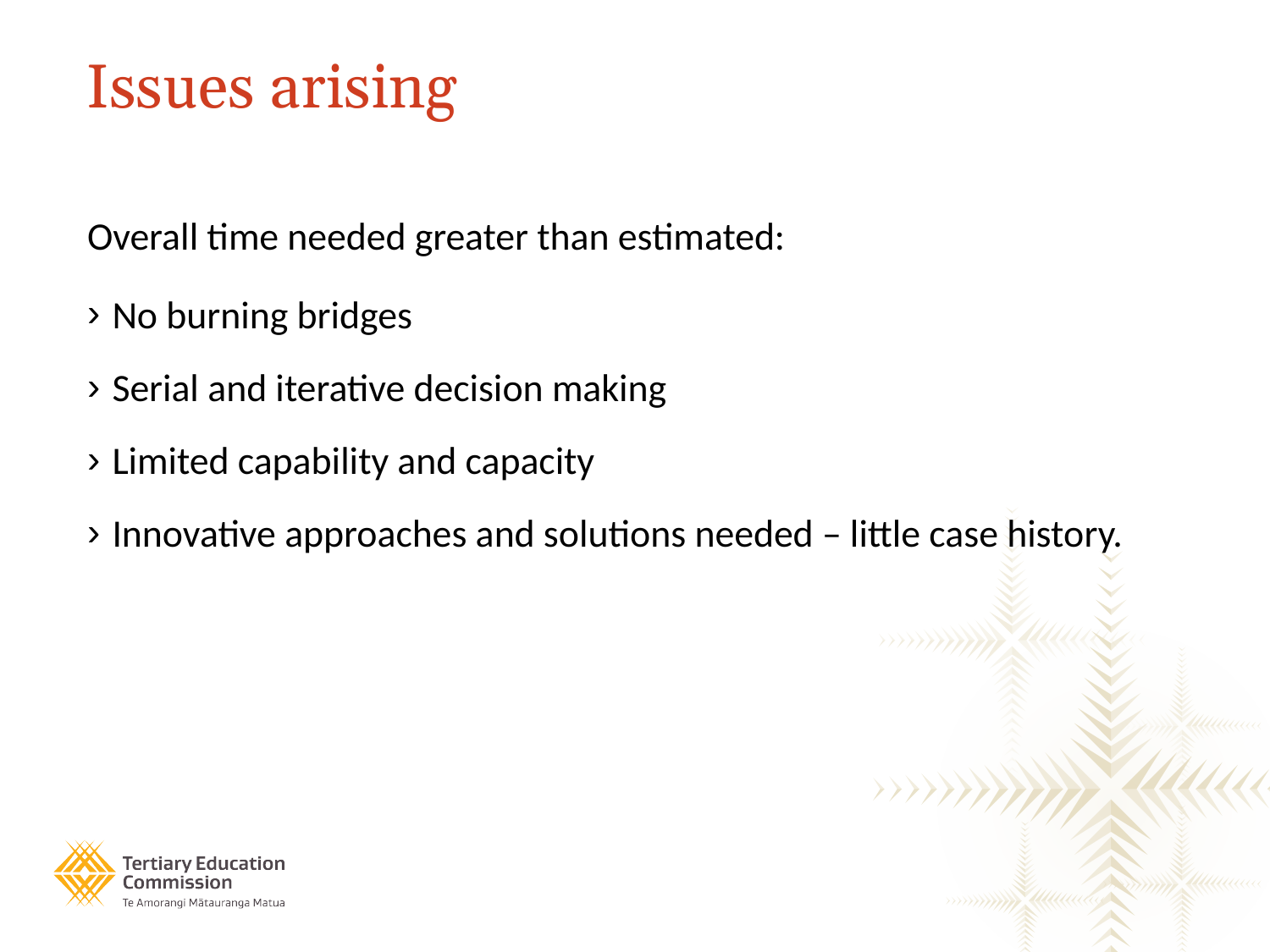

# Issues arising
Overall time needed greater than estimated:
No burning bridges
Serial and iterative decision making
Limited capability and capacity
Innovative approaches and solutions needed – little case history.